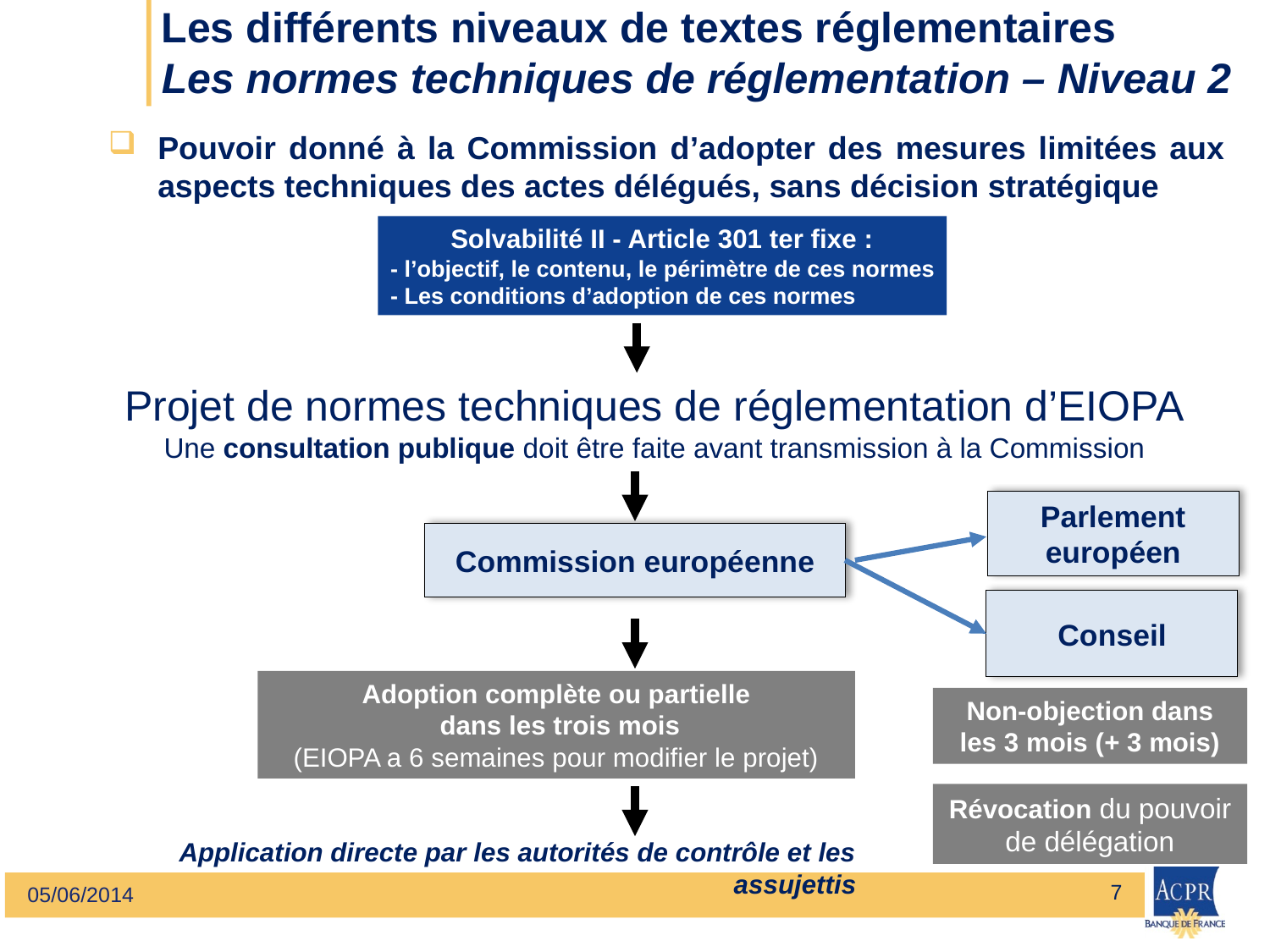

# Les différents niveaux de textes réglementaires Les normes techniques de réglementation – Niveau 2
Pouvoir donné à la Commission d’adopter des mesures limitées aux aspects techniques des actes délégués, sans décision stratégique

Solvabilité II - Article 301 ter fixe :
- l’objectif, le contenu, le périmètre de ces normes
- Les conditions d’adoption de ces normes
Projet de normes techniques de réglementation d’EIOPA
Une consultation publique doit être faite avant transmission à la Commission
Parlement européen
Commission européenne
Conseil
Adoption complète ou partielle
 dans les trois mois
(EIOPA a 6 semaines pour modifier le projet)
Non-objection dans les 3 mois (+ 3 mois)
Révocation du pouvoir de délégation
Application directe par les autorités de contrôle et les assujettis
7
05/06/2014